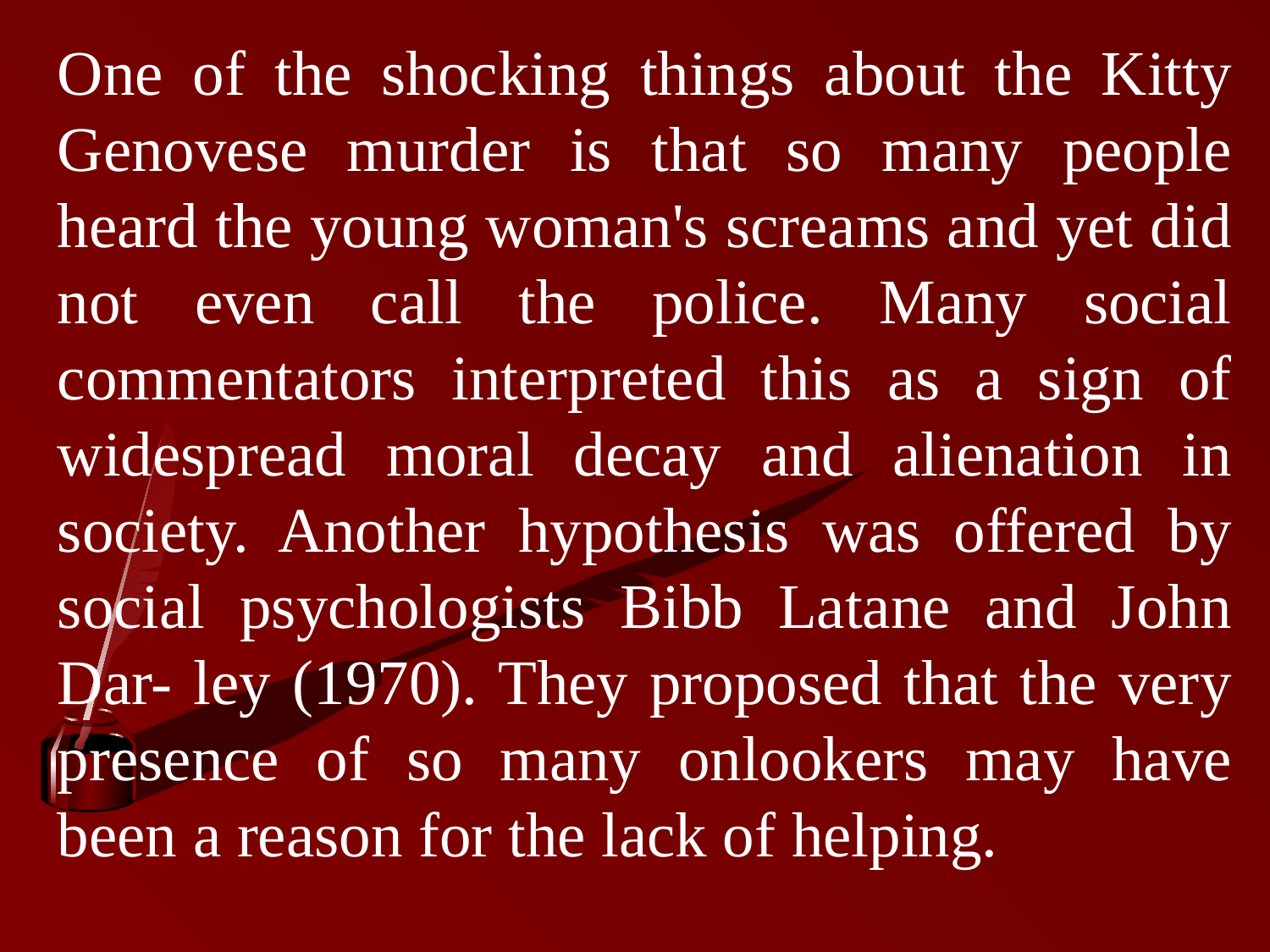

One of the shocking things about the Kitty Genovese murder is that so many people heard the young woman's screams and yet did not even call the police. Many social commentators interpreted this as a sign of widespread moral decay and alienation in society. Another hypothesis was offered by social psychologists Bibb Latane and John Dar- ley (1970). They proposed that the very presence of so many onlookers may have been a reason for the lack of helping.